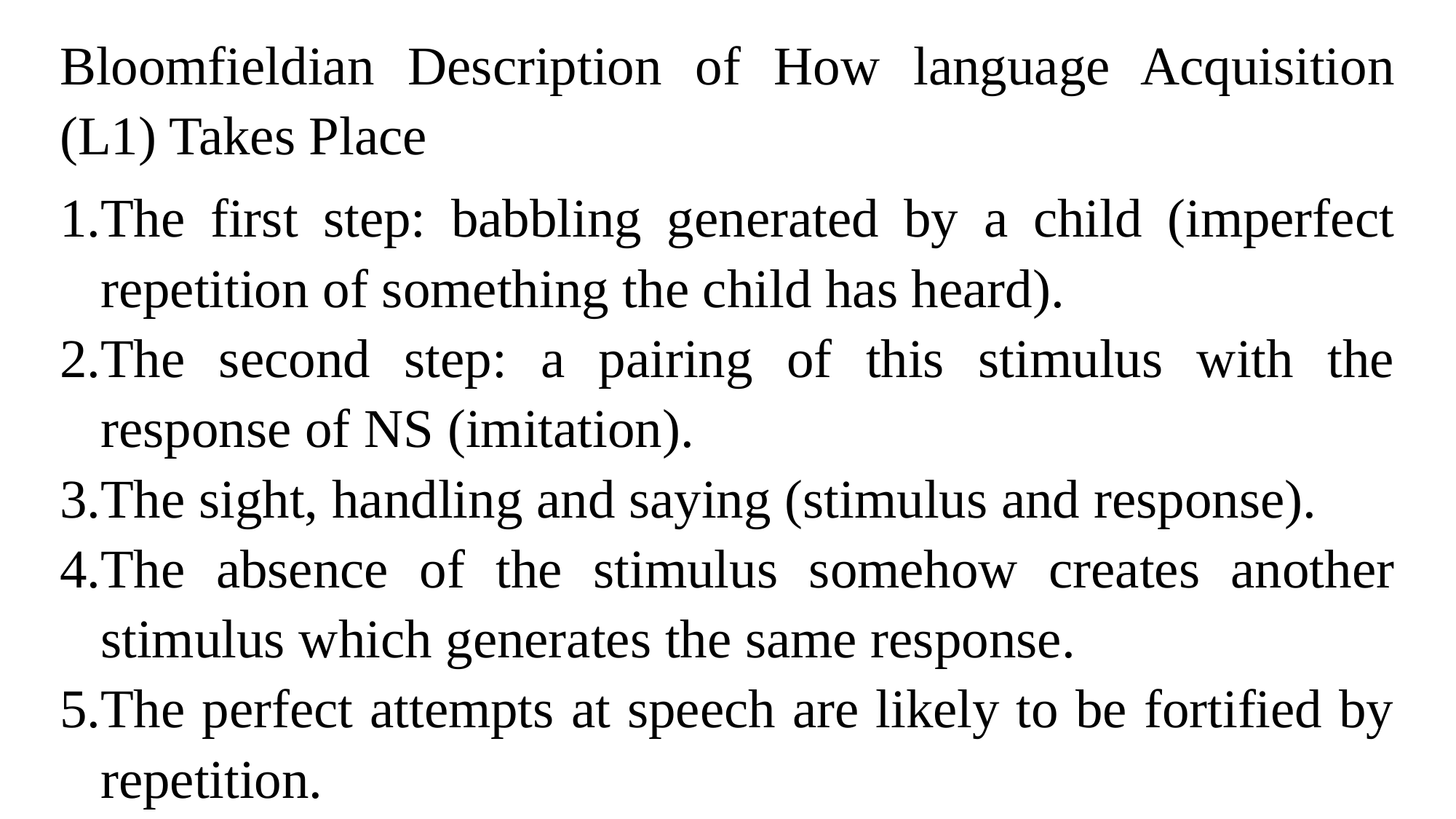

Bloomfieldian Description of How language Acquisition (L1) Takes Place
The first step: babbling generated by a child (imperfect repetition of something the child has heard).
The second step: a pairing of this stimulus with the response of NS (imitation).
The sight, handling and saying (stimulus and response).
The absence of the stimulus somehow creates another stimulus which generates the same response.
The perfect attempts at speech are likely to be fortified by repetition.